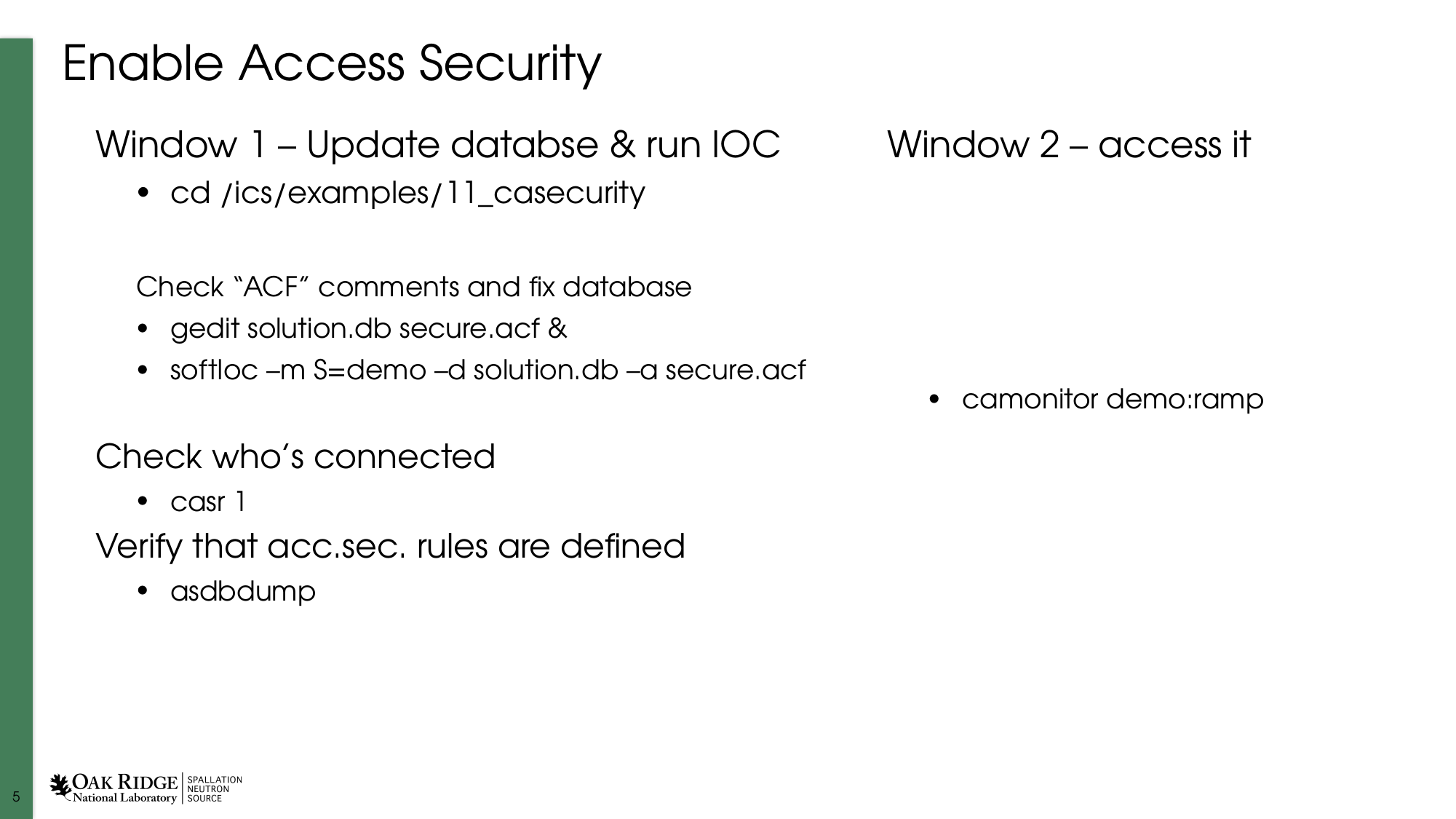

# Enable Access Security
Window 1 – Update databse & run IOC
cd /ics/examples/11_casecurity

Check “ACF” comments and fix database
gedit solution.db secure.acf &
softIoc –m S=demo –d solution.db –a secure.acf

Check who’s connected
casr 1
Verify that acc.sec. rules are defined
asdbdump

Window 2 – access it

camonitor demo:ramp